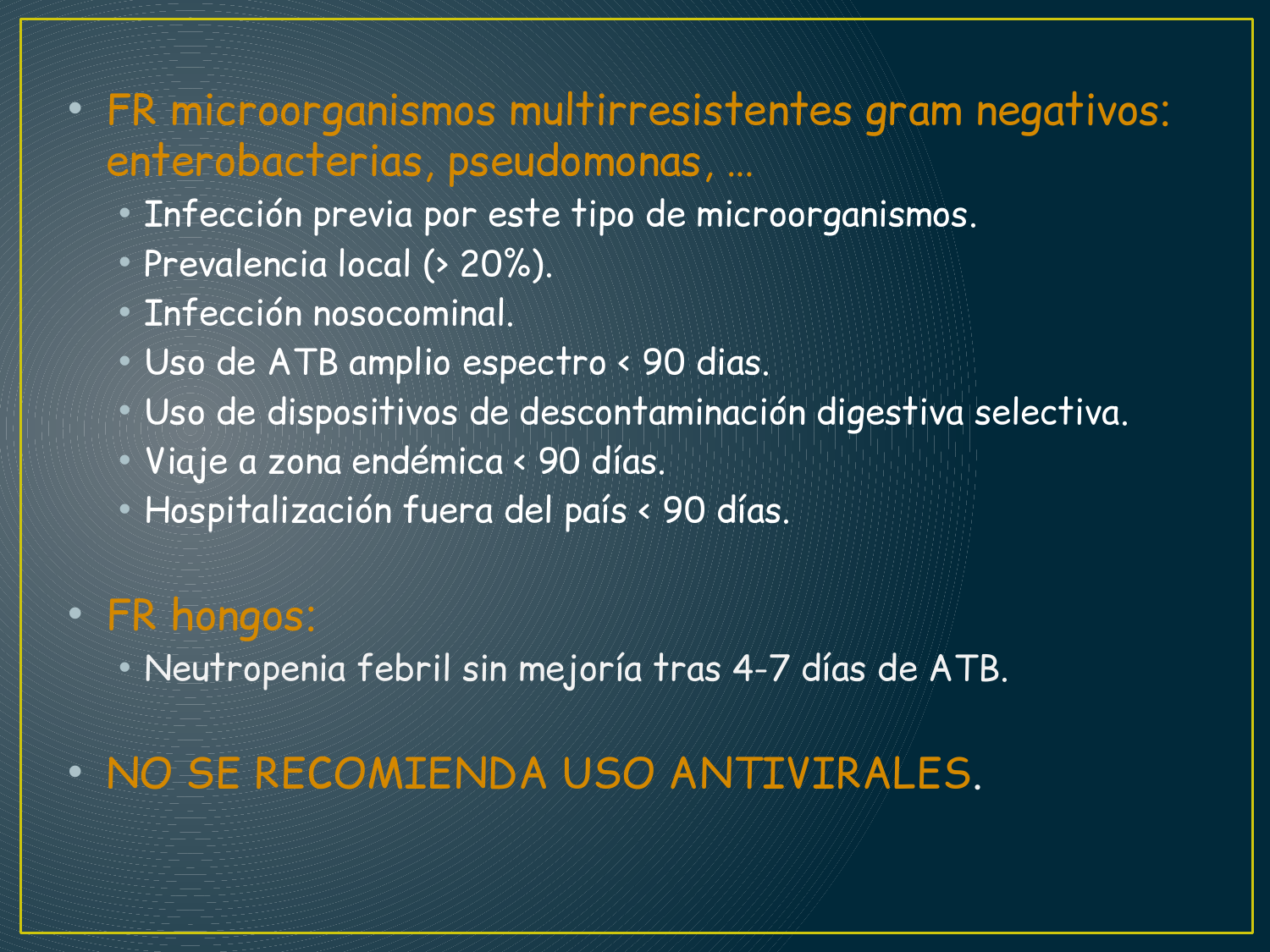

FR microorganismos multirresistentes gram negativos: enterobacterias, pseudomonas, …
Infección previa por este tipo de microorganismos.
Prevalencia local (> 20%).
Infección nosocominal.
Uso de ATB amplio espectro < 90 dias.
Uso de dispositivos de descontaminación digestiva selectiva.
Viaje a zona endémica < 90 días.
Hospitalización fuera del país < 90 días.

FR hongos:
Neutropenia febril sin mejoría tras 4-7 días de ATB.

NO SE RECOMIENDA USO ANTIVIRALES.